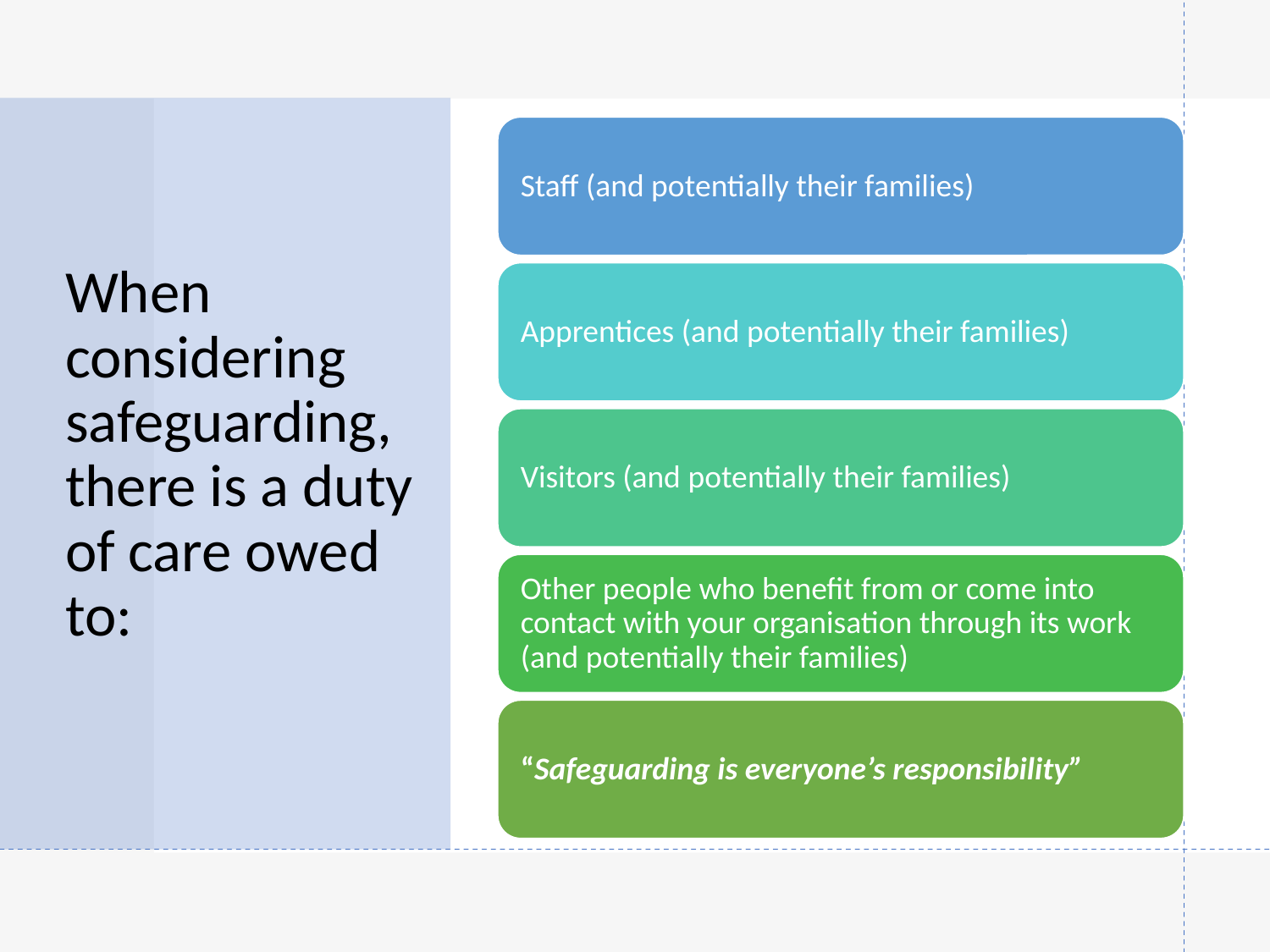

# When considering safeguarding, there is a duty of care owed to:

Staff (and potentially their families)
Apprentices (and potentially their families)
Visitors (and potentially their families)
Other people who benefit from or come into contact with your organisation through its work (and potentially their families)
“Safeguarding is everyone’s responsibility”